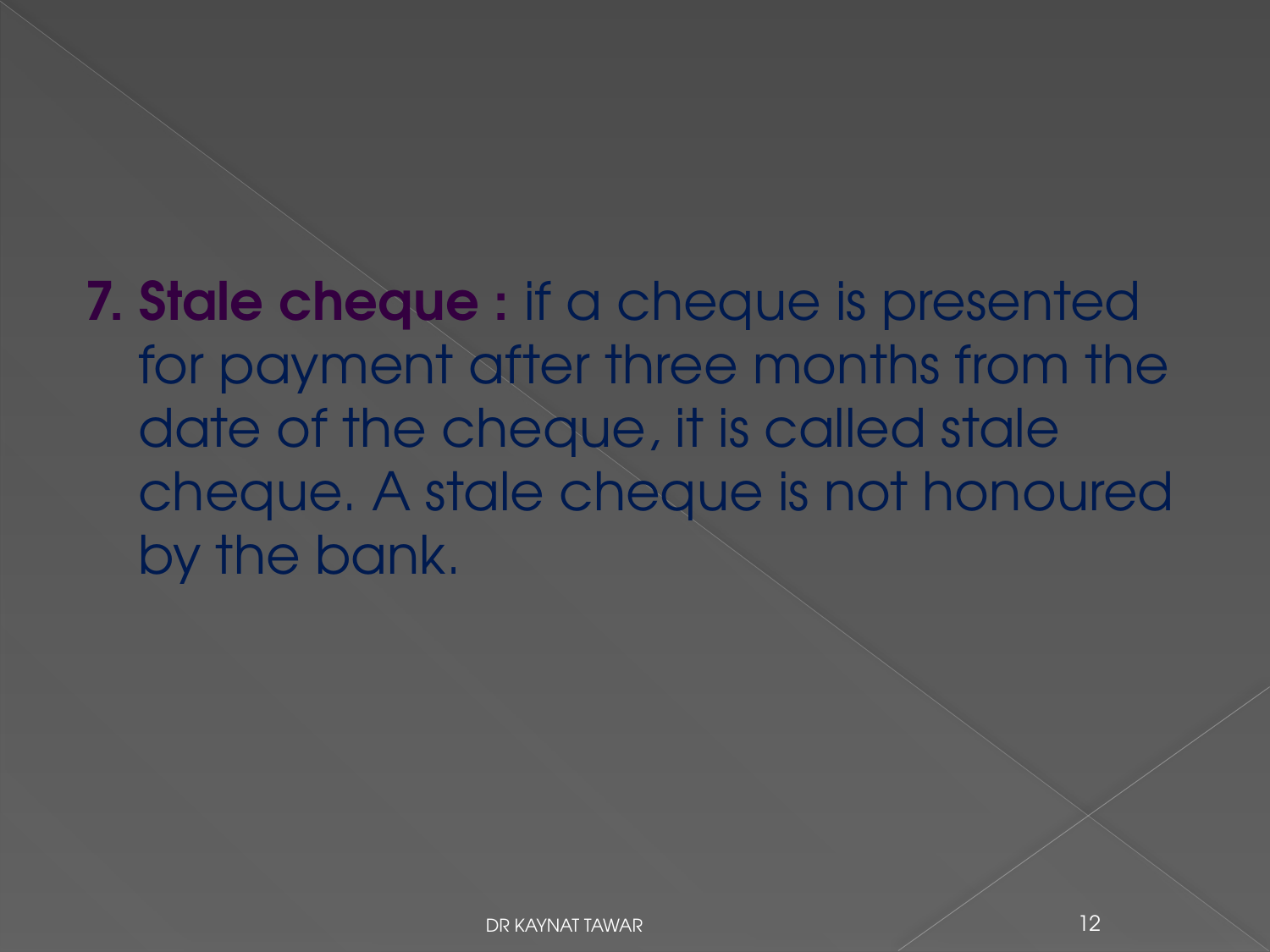

#
7. Stale cheque : if a cheque is presented for payment after three months from the date of the cheque, it is called stale cheque. A stale cheque is not honoured by the bank.
DR KAYNAT TAWAR
12